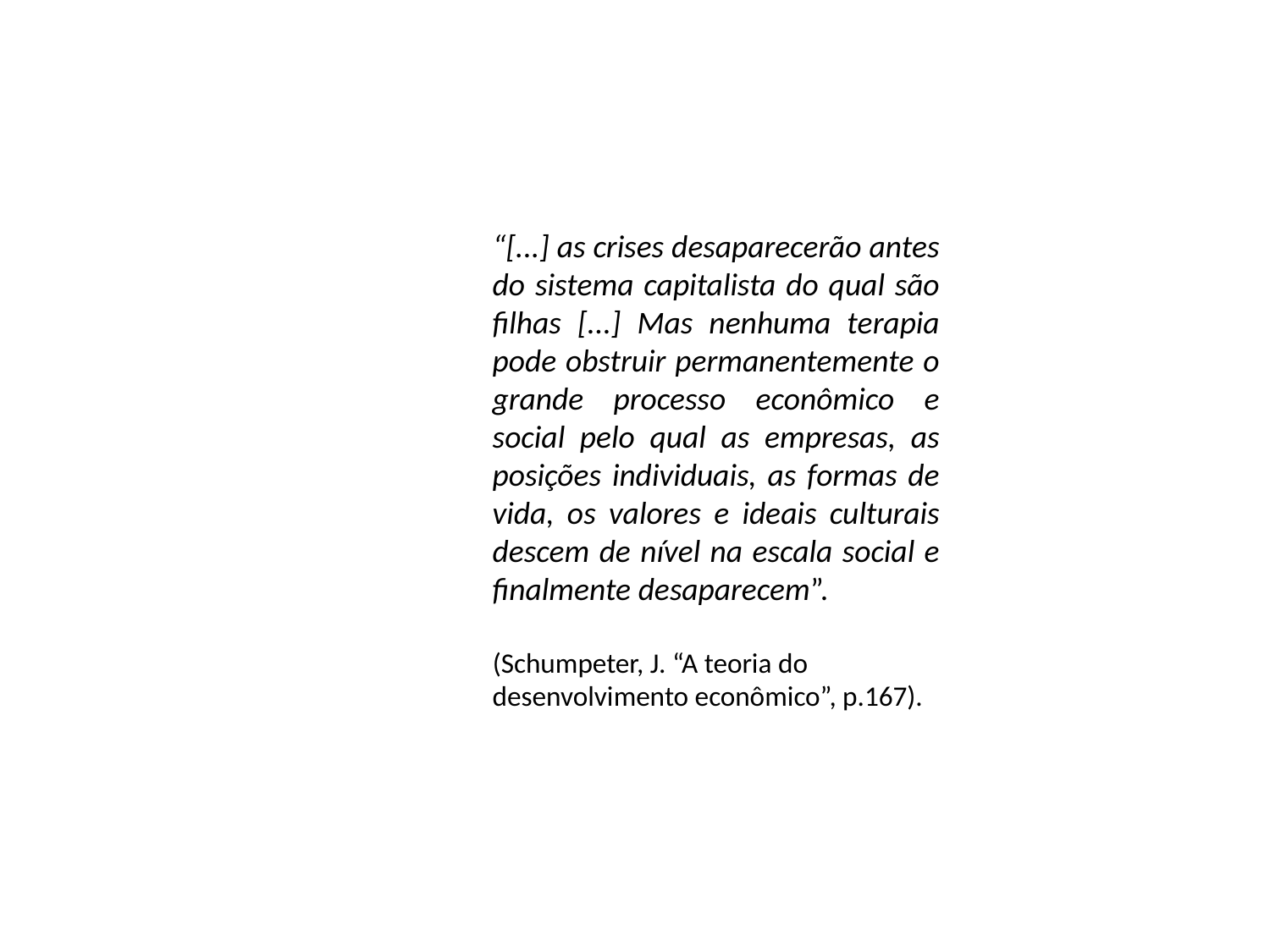

“[...] as crises desaparecerão antes do sistema capitalista do qual são filhas [...] Mas nenhuma terapia pode obstruir permanentemente o grande processo econômico e social pelo qual as empresas, as posições individuais, as formas de vida, os valores e ideais culturais descem de nível na escala social e finalmente desaparecem”.

(Schumpeter, J. “A teoria do desenvolvimento econômico”, p.167).